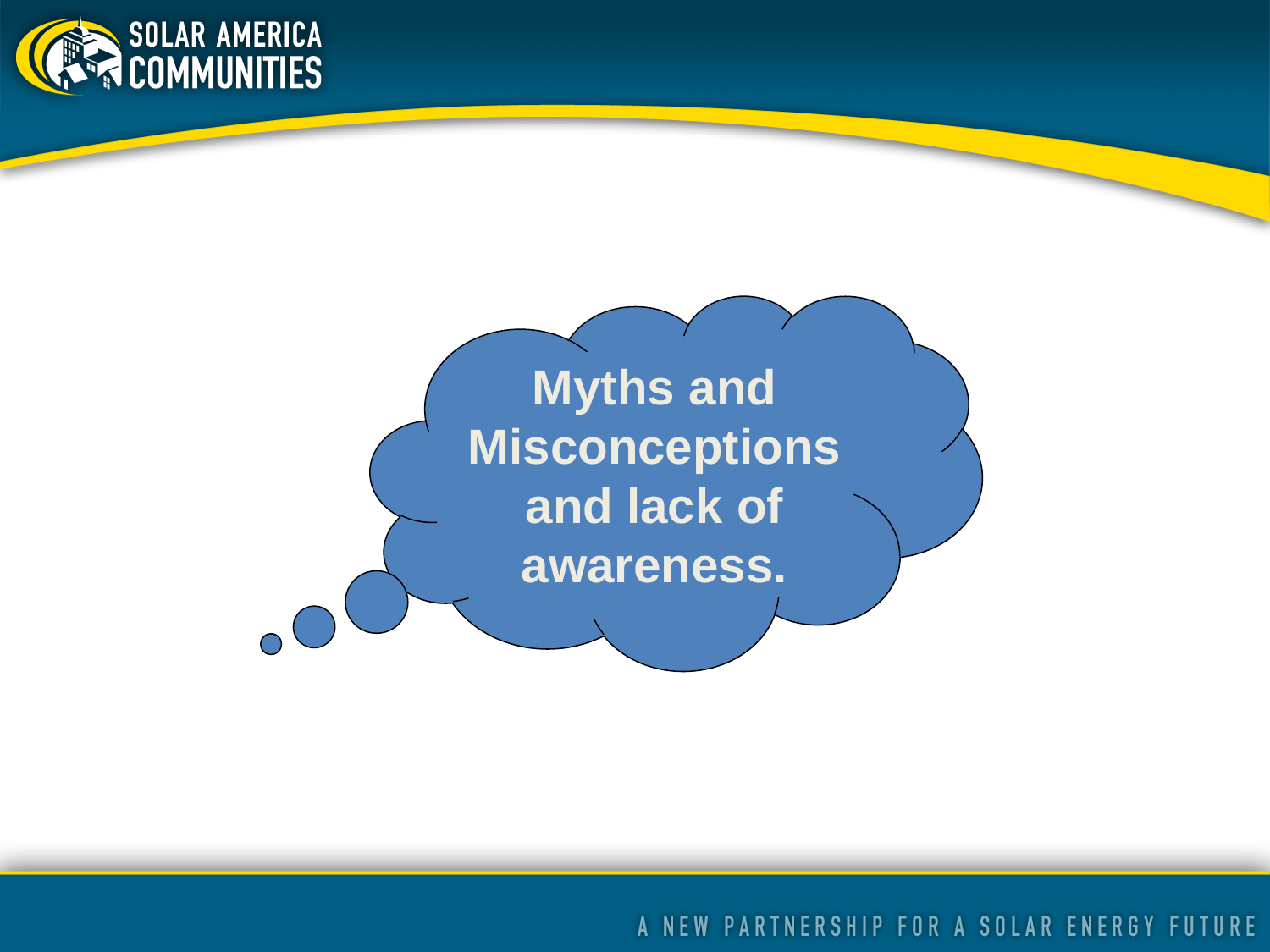

Myths and Misconceptions and lack of awareness.